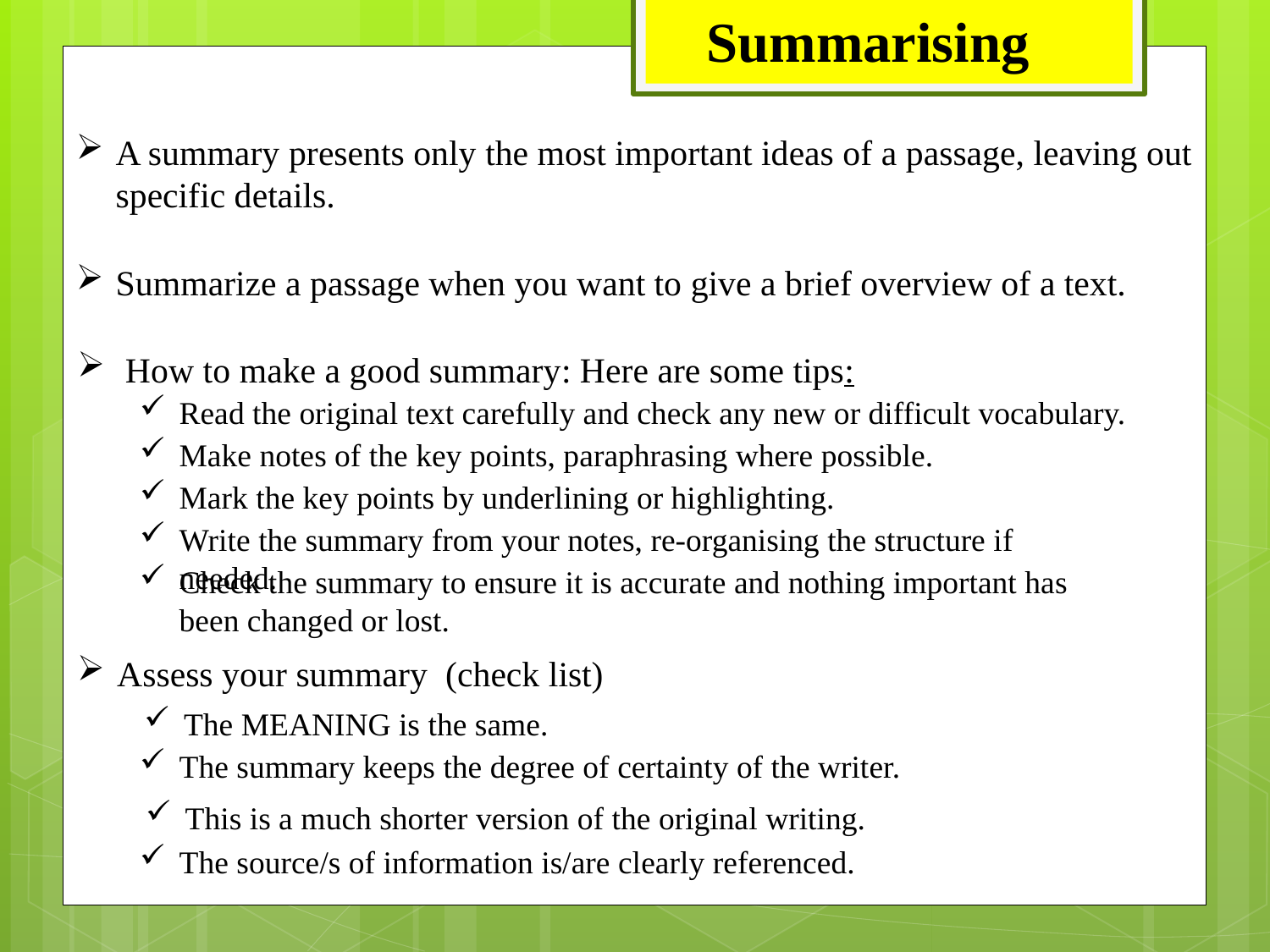

Summarising
A summary presents only the most important ideas of a passage, leaving out specific details.
Summarize a passage when you want to give a brief overview of a text.
How to make a good summary: Here are some tips:
Read the original text carefully and check any new or difficult vocabulary.
Make notes of the key points, paraphrasing where possible.
Mark the key points by underlining or highlighting.
Write the summary from your notes, re-organising the structure if needed.
Check the summary to ensure it is accurate and nothing important has been changed or lost.
Assess your summary  (check list)
The MEANING is the same.
The summary keeps the degree of certainty of the writer.
This is a much shorter version of the original writing.
The source/s of information is/are clearly referenced.